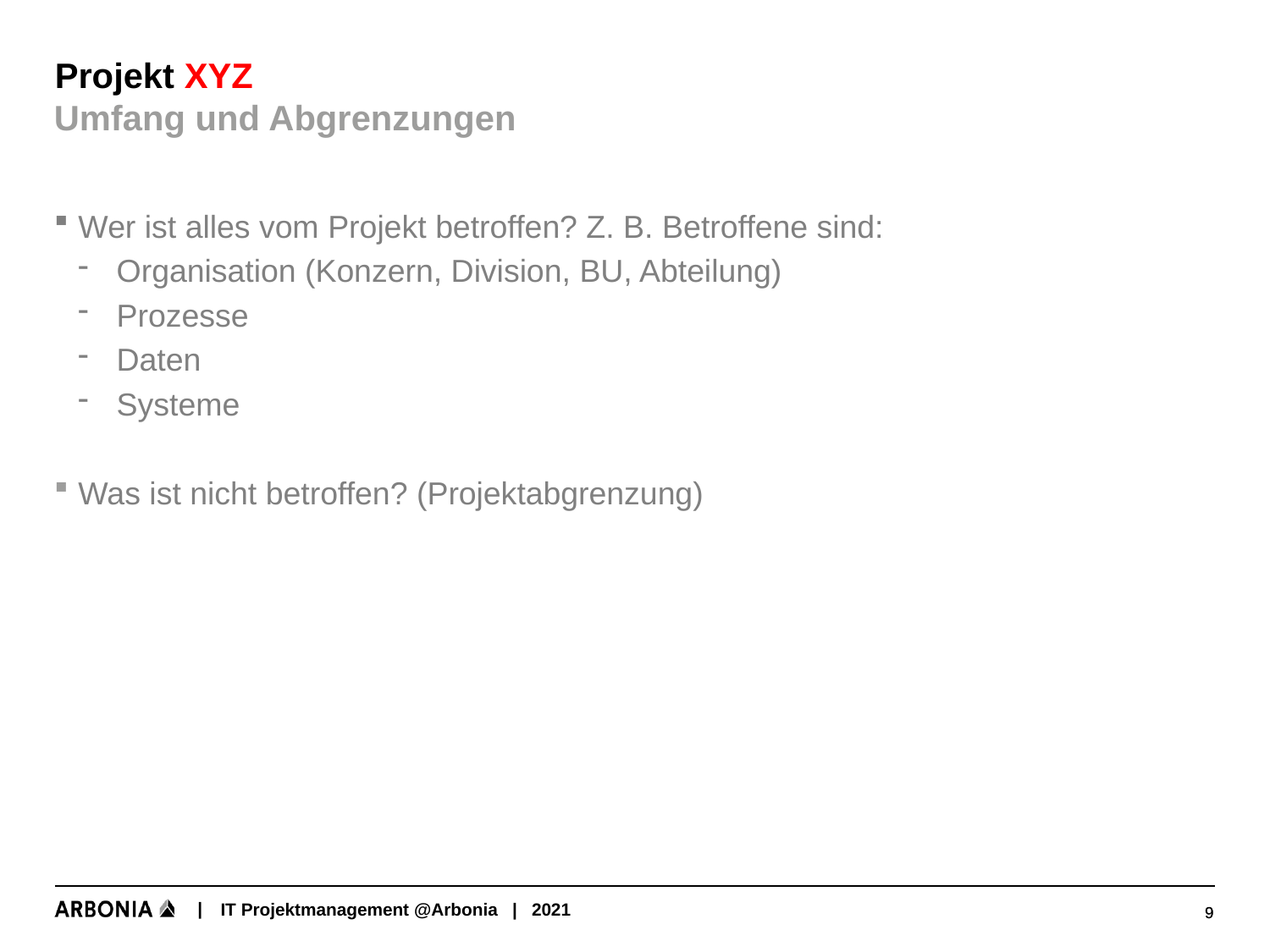

# Projekt XYZ
Umfang und Abgrenzungen
Wer ist alles vom Projekt betroffen? Z. B. Betroffene sind:
Organisation (Konzern, Division, BU, Abteilung)
Prozesse
Daten
Systeme

Was ist nicht betroffen? (Projektabgrenzung)